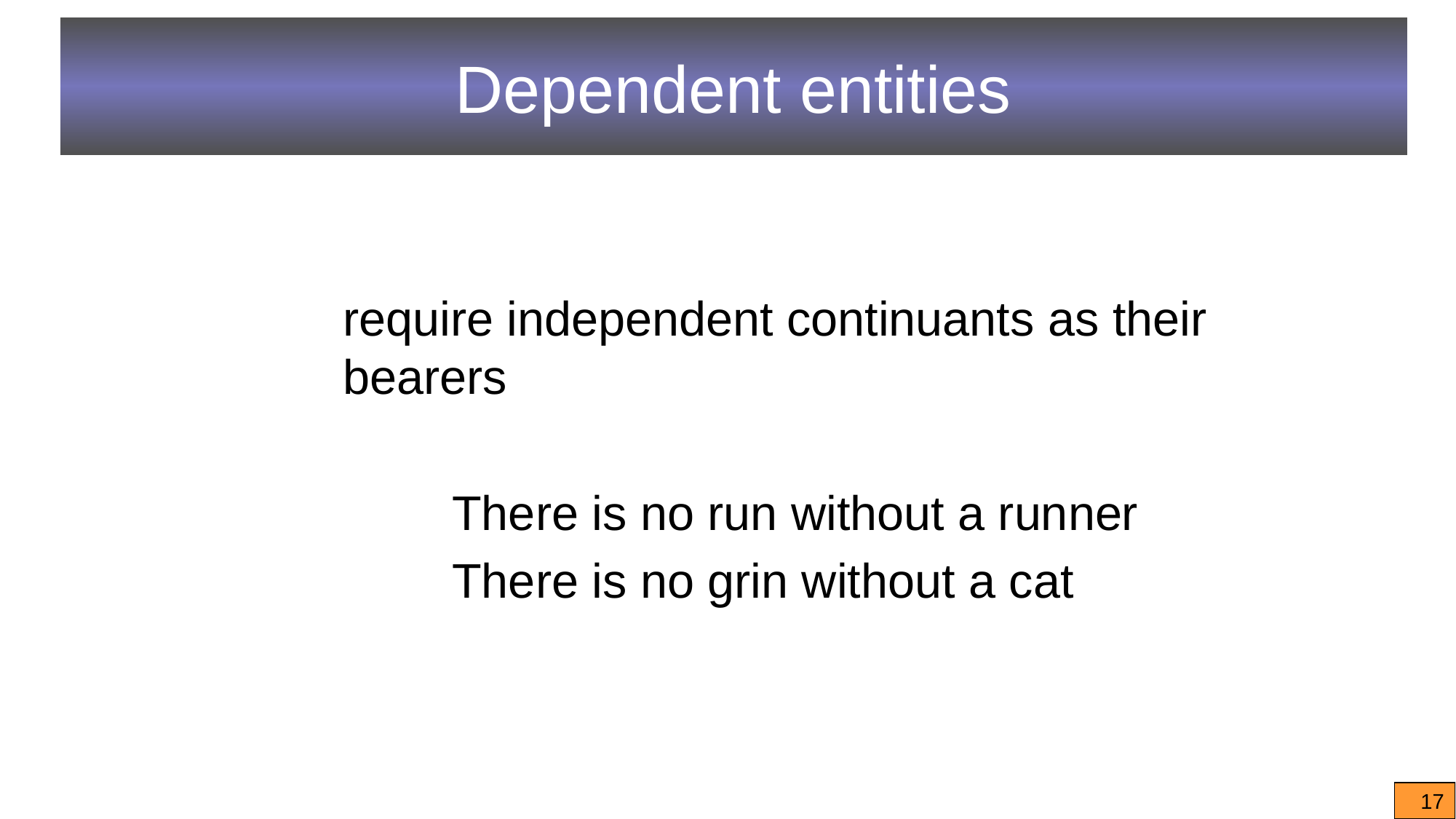

# Dependent entities
	require independent continuants as their bearers

		There is no run without a runner
		There is no grin without a cat

17